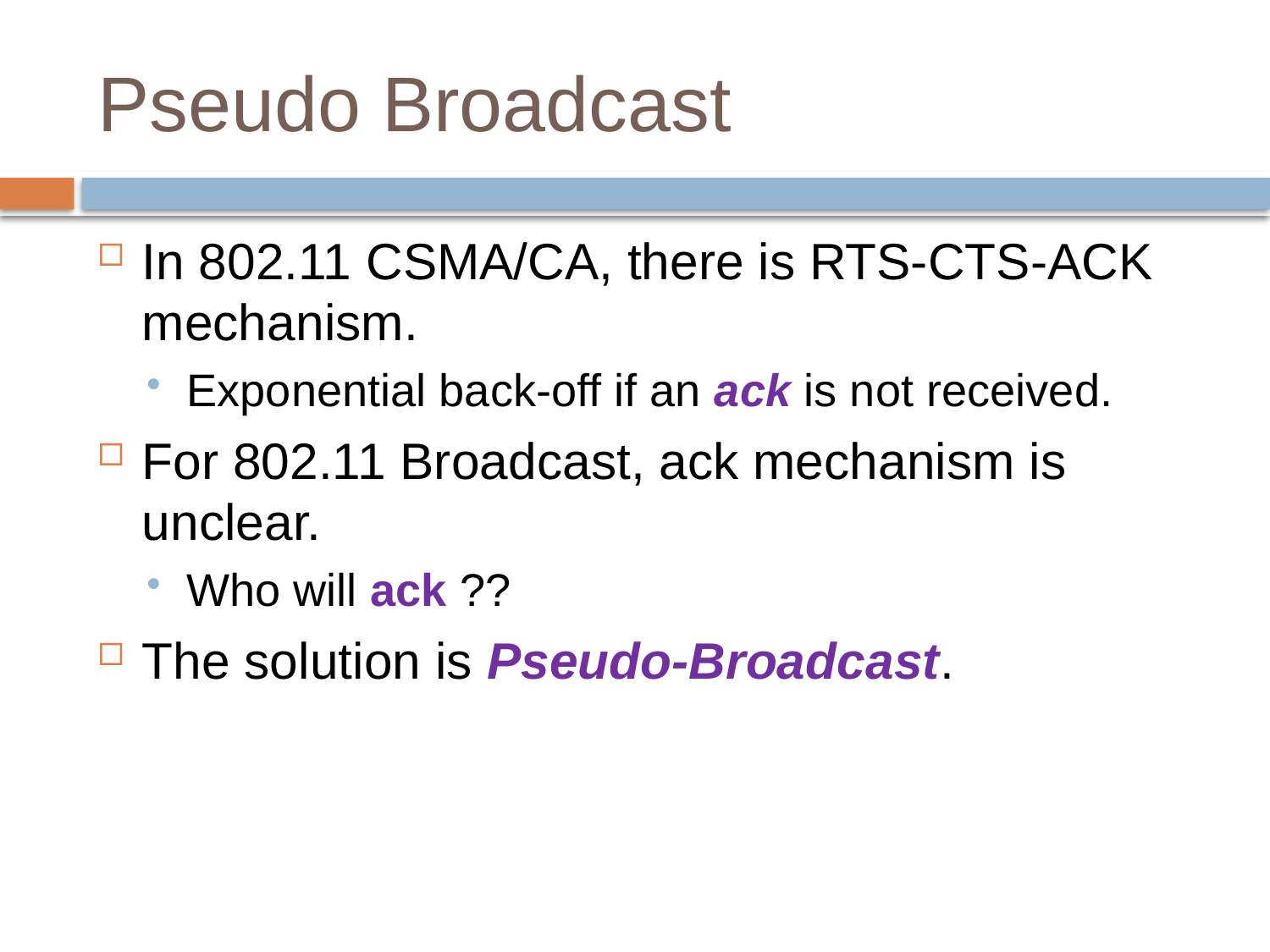

# Pseudo Broadcast
In 802.11 CSMA/CA, there is RTS-CTS-ACK mechanism.
Exponential back-off if an ack is not received.
For 802.11 Broadcast, ack mechanism is unclear.
Who will ack ??
The solution is Pseudo-Broadcast.